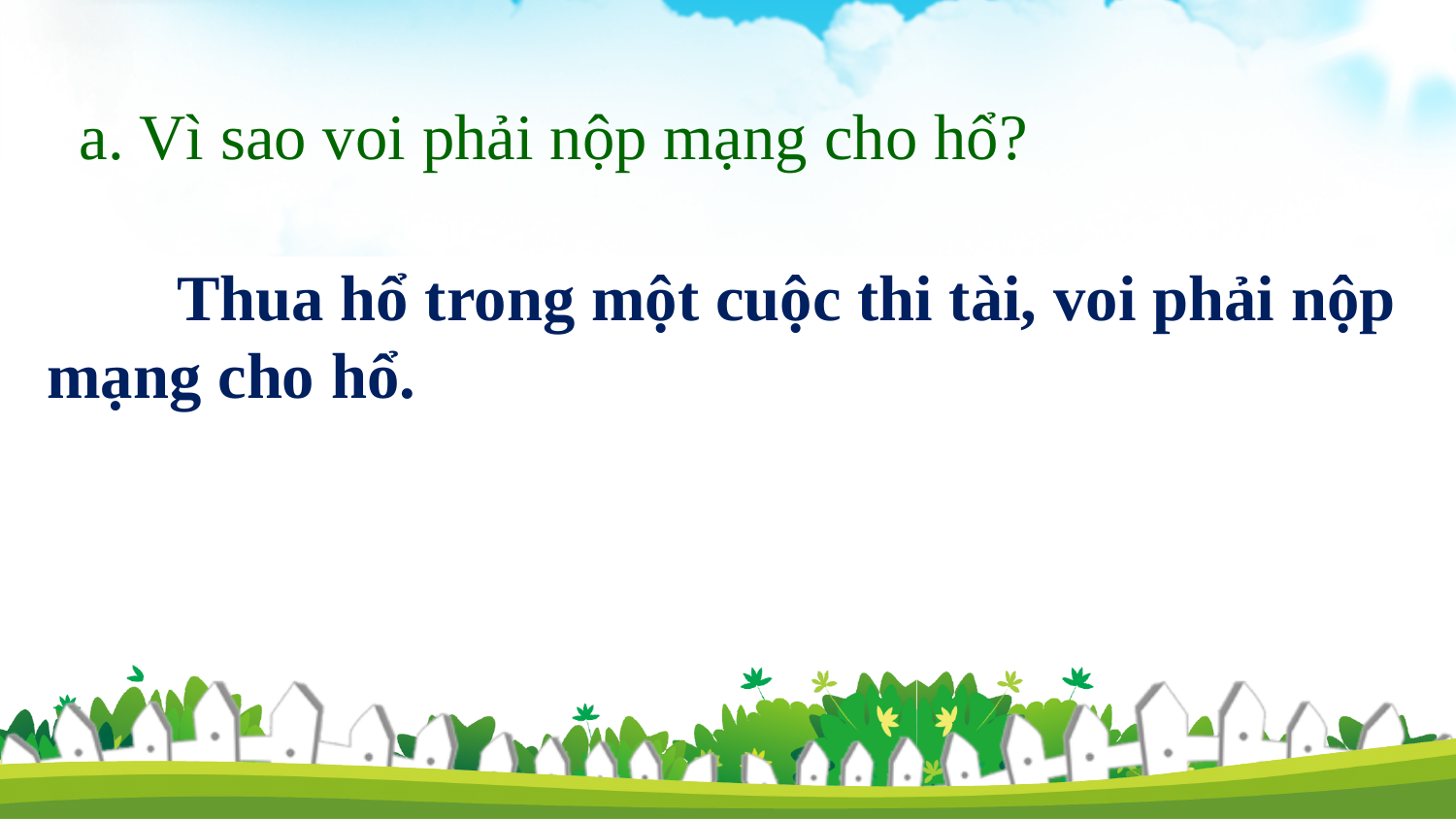

a. Vì sao voi phải nộp mạng cho hổ?
        Thua hổ trong một cuộc thi tài, voi phải nộp mạng cho hổ.